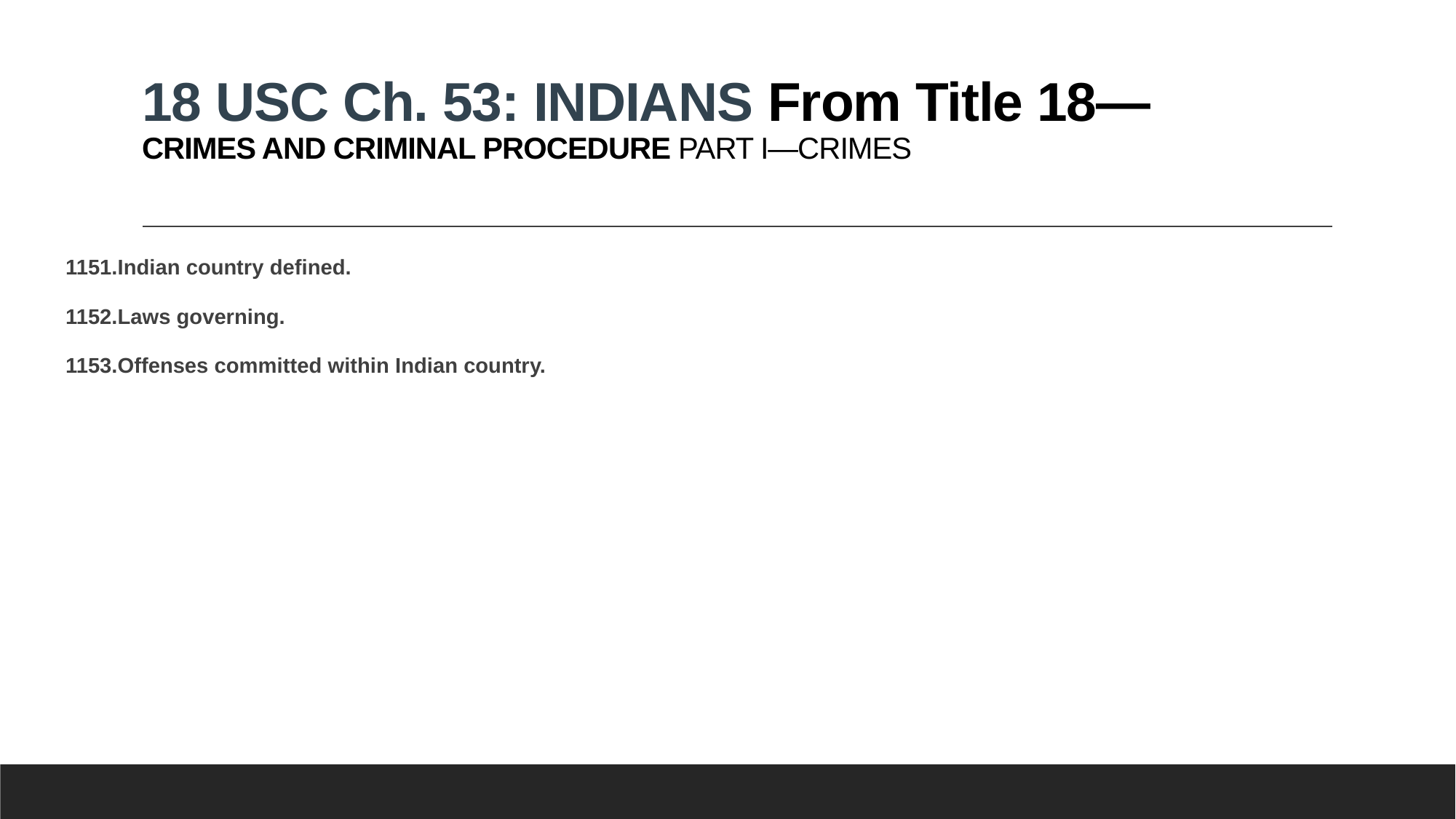

# 18 USC Ch. 53: INDIANS From Title 18— CRIMES AND CRIMINAL PROCEDURE PART I—CRIMES
1151.Indian country defined.
1152.Laws governing.
1153.Offenses committed within Indian country.